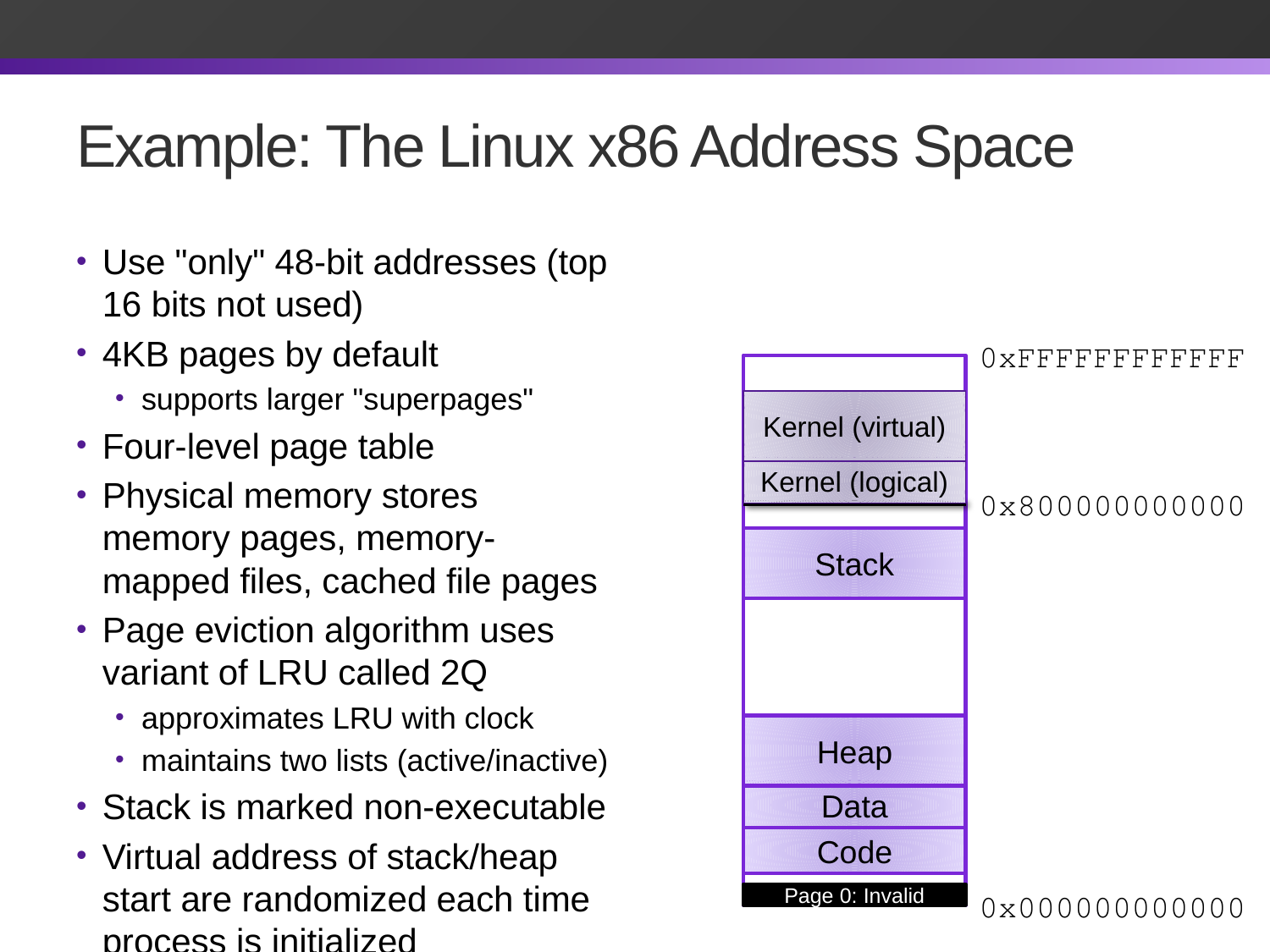

# Example: The Linux x86 Address Space
Use "only" 48-bit addresses (top 16 bits not used)
4KB pages by default
supports larger "superpages"
Four-level page table
Physical memory stores memory pages, memory-mapped files, cached file pages
Page eviction algorithm uses variant of LRU called 2Q
approximates LRU with clock
maintains two lists (active/inactive)
Stack is marked non-executable
Virtual address of stack/heap start are randomized each time process is initialized
0xFFFFFFFFFFFF

Stack
Heap
Data
Code
Kernel (virtual)
Kernel (logical)
0x800000000000
0x000000000000
Page 0: Invalid